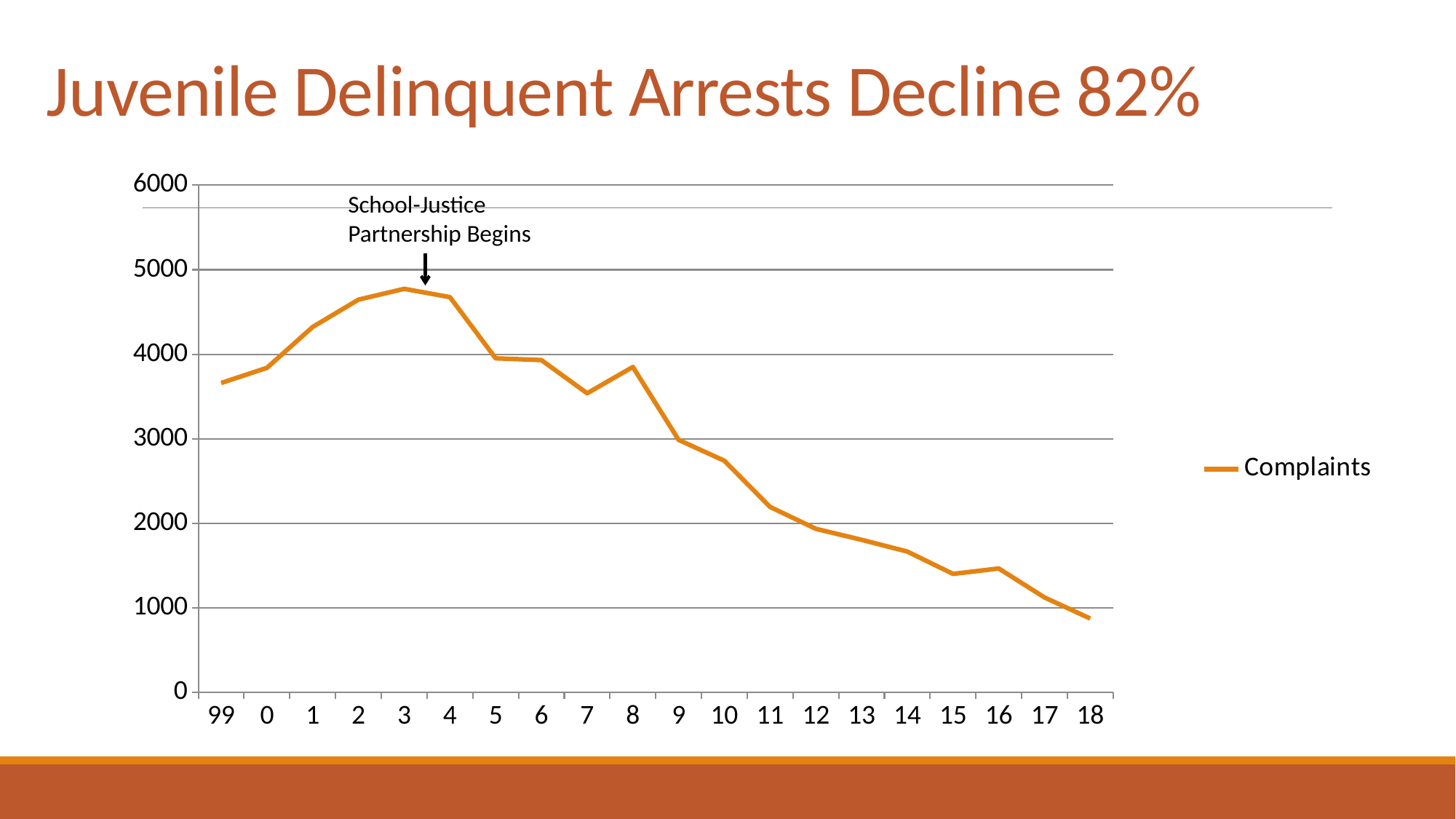

# Juvenile Delinquent Arrests Decline 82%

### Chart

| Category | Complaints |
|---|---|
| 99 | 3661.0 |
| 0 | 3840.0 |
| 1 | 4323.0 |
| 2 | 4646.0 |
| 3 | 4774.0 |
| 4 | 4676.0 |
| 5 | 3952.0 |
| 6 | 3932.0 |
| 7 | 3539.0 |
| 8 | 3850.0 |
| 9 | 2988.0 |
| 10 | 2741.0 |
| 11 | 2195.0 |
| 12 | 1936.0 |
| 13 | 1806.0 |
| 14 | 1667.0 |
| 15 | 1403.0 |
| 16 | 1467.0 |
| 17 | 1124.0 |
| 18 | 875.0 |
School-Justice Partnership Begins